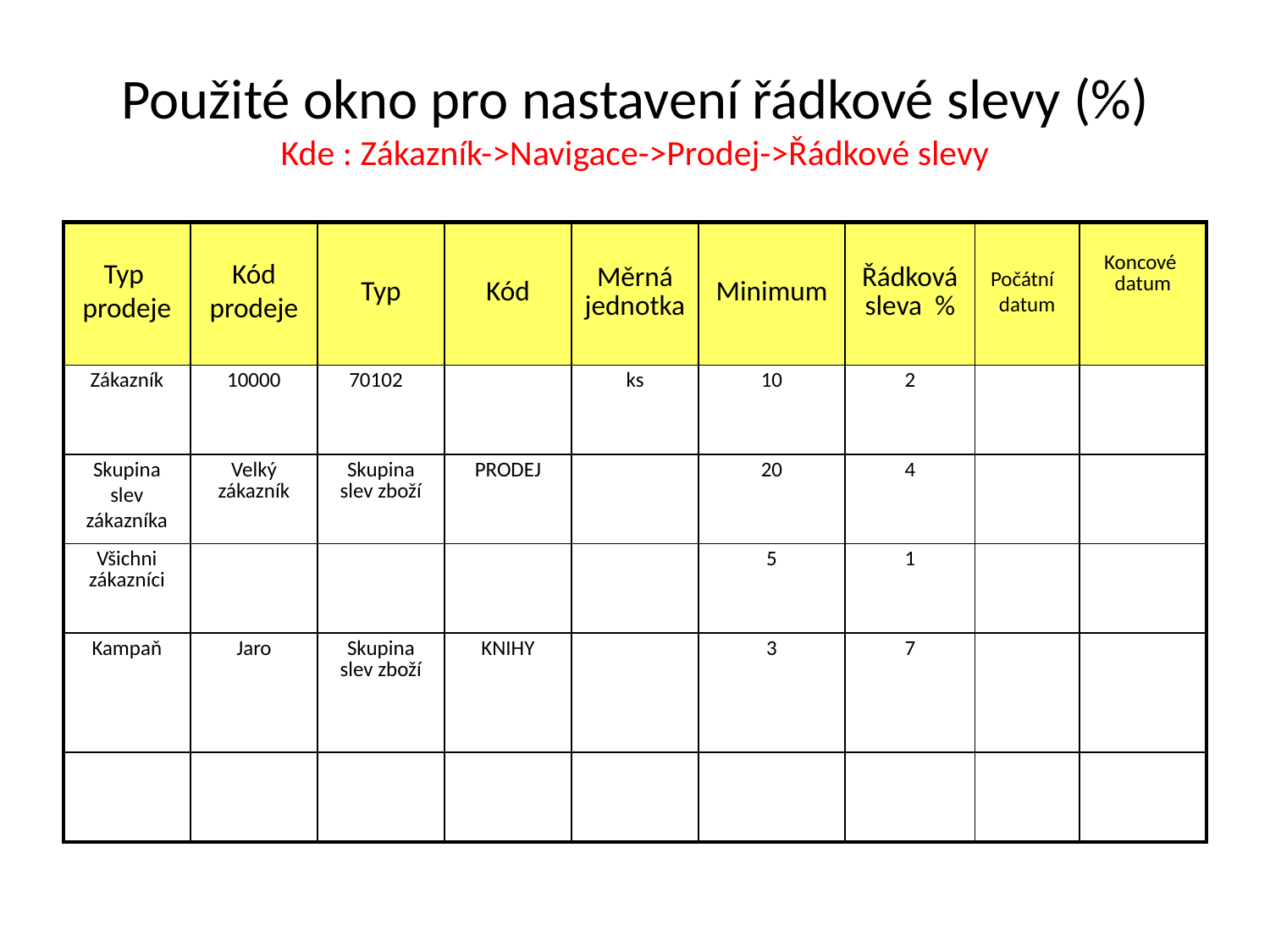

# Použité okno pro nastavení řádkové slevy (%) Kde : Zákazník->Navigace->Prodej->Řádkové slevy
| Typ prodeje | Kód prodeje | Typ | Kód | Měrná jednotka | Minimum | Řádková sleva % | Počátní datum | Koncové datum |
| --- | --- | --- | --- | --- | --- | --- | --- | --- |
| Zákazník | 10000 | 70102 |  | ks | 10 | 2 |  |  |
| Skupina slev zákazníka | Velký zákazník | Skupina slev zboží | PRODEJ |  | 20 | 4 |  |  |
| Všichni zákazníci |  |  |  |  | 5 | 1 |  |  |
| Kampaň | Jaro | Skupina slev zboží | KNIHY |  | 3 | 7 |  |  |
|  |  |  |  |  |  |  |  |  |